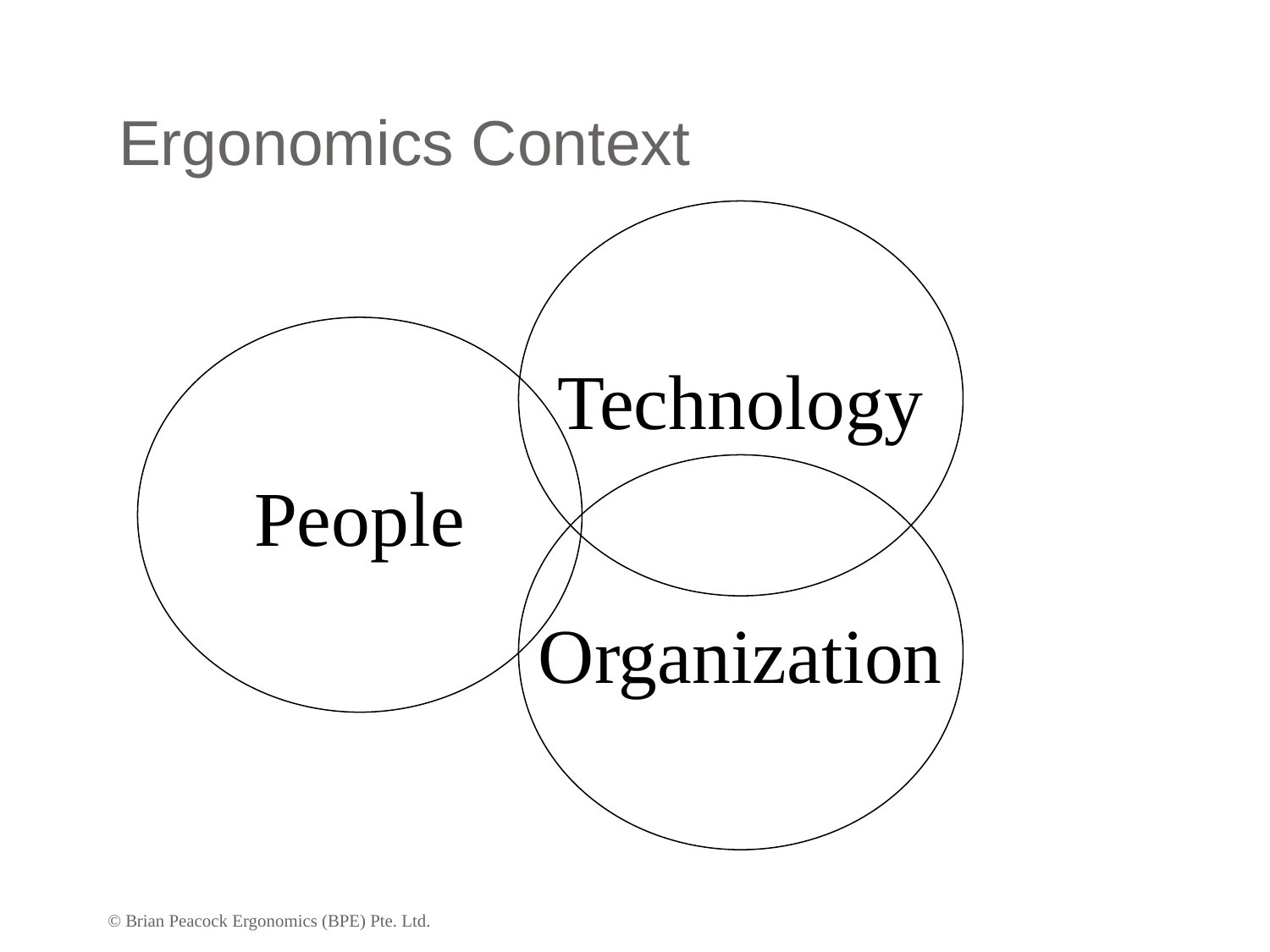

# Ergonomics Context
Technology
People
Organization
© Brian Peacock Ergonomics (BPE) Pte. Ltd.